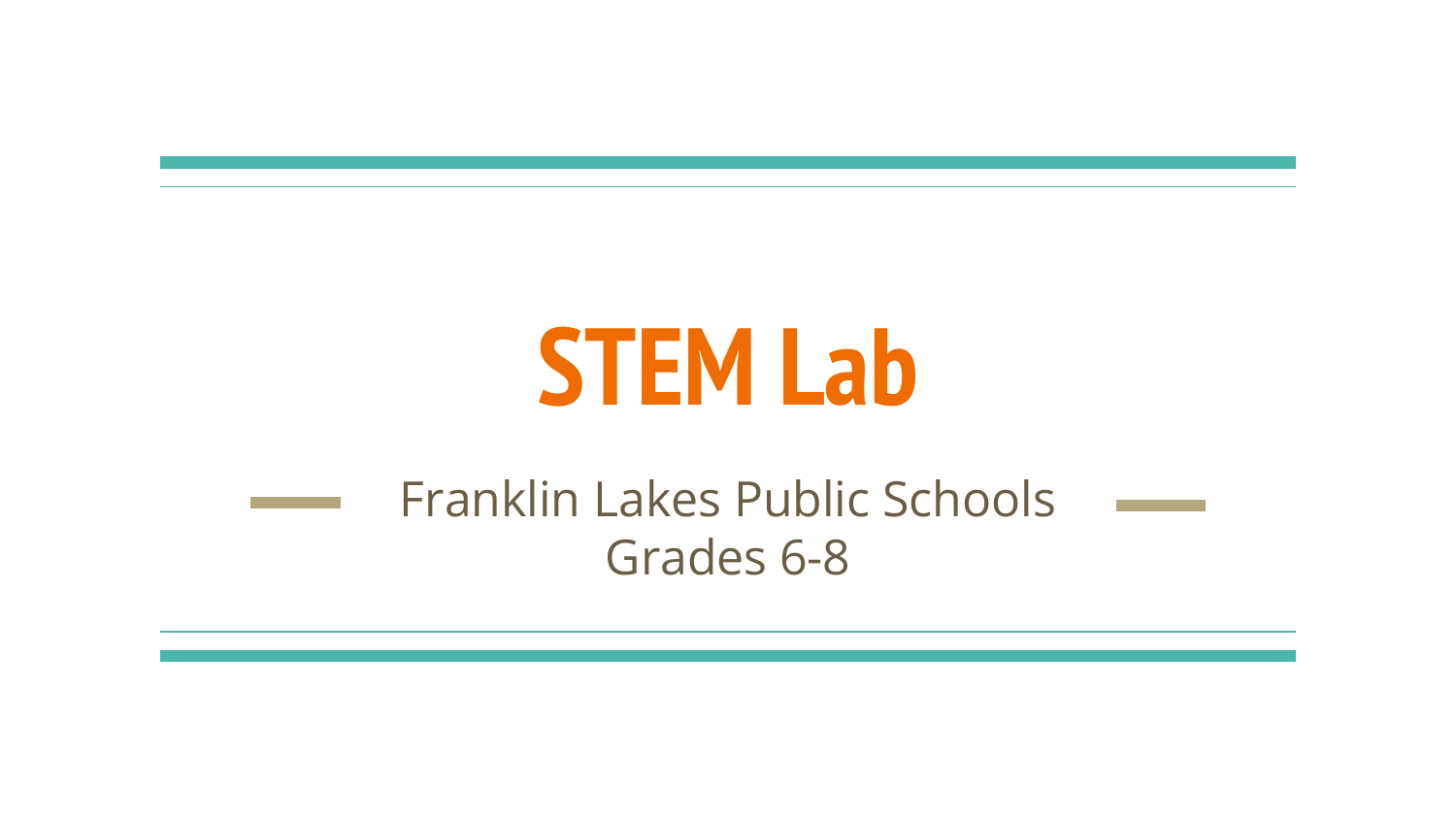

# STEM Lab
Franklin Lakes Public Schools
Grades 6-8